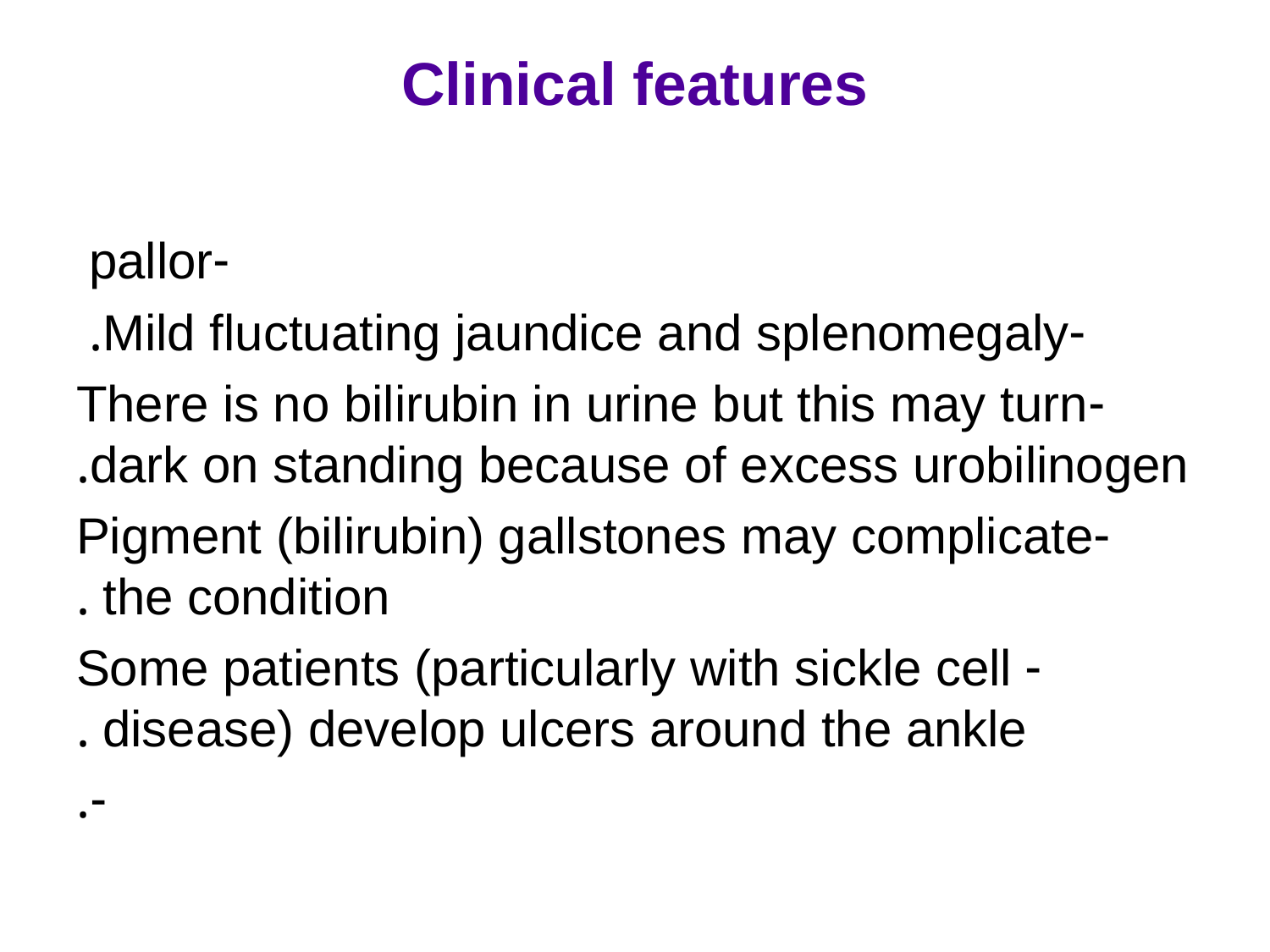

# Clinical features
-pallor
-Mild fluctuating jaundice and splenomegaly.
-There is no bilirubin in urine but this may turn dark on standing because of excess urobilinogen.
-Pigment (bilirubin) gallstones may complicate the condition .
- Some patients (particularly with sickle cell disease) develop ulcers around the ankle .
-.